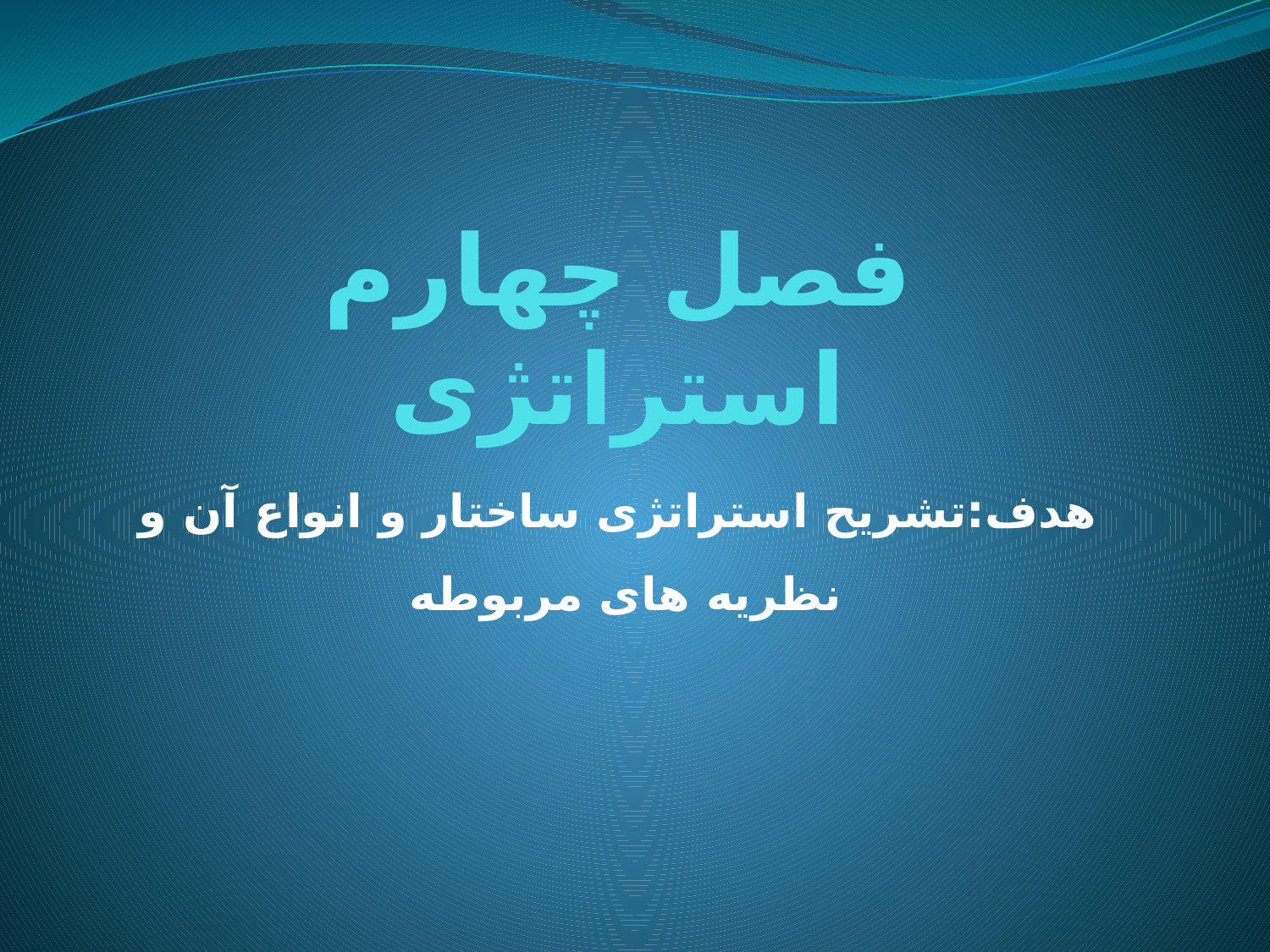

# فصل چهارم استراتژی
هدف:تشریح استراتژی ساختار و انواع آن و نظریه های مربوطه